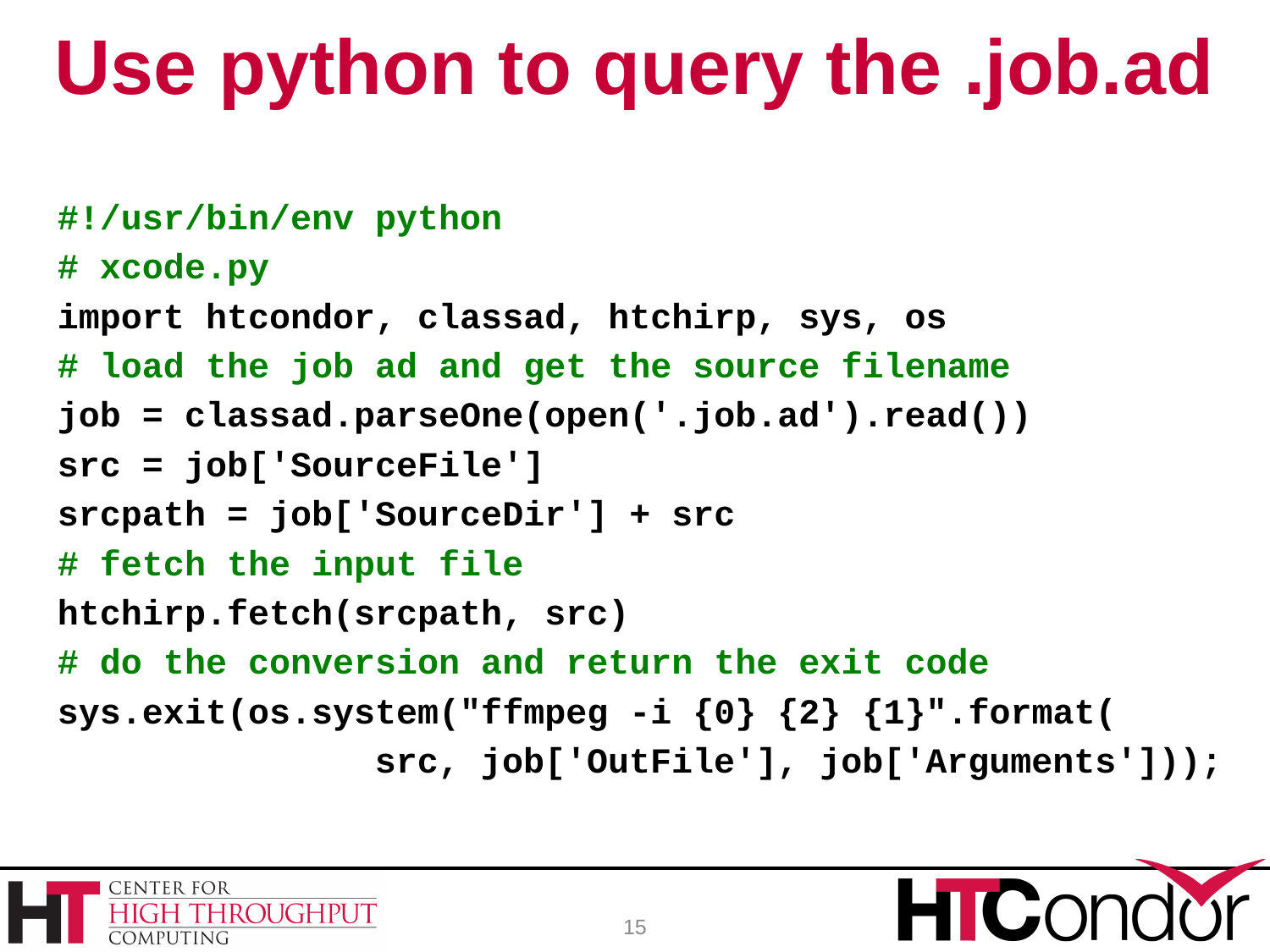

# Use python to query the .job.ad
#!/usr/bin/env python
# xcode.py
import htcondor, classad, htchirp, sys, os
# load the job ad and get the source filename
job = classad.parseOne(open('.job.ad').read())
src = job['SourceFile']
srcpath = job['SourceDir'] + src
# fetch the input file
htchirp.fetch(srcpath, src)
# do the conversion and return the exit code
sys.exit(os.system("ffmpeg -i {0} {2} {1}".format(
               src, job['OutFile'], job['Arguments']));
15